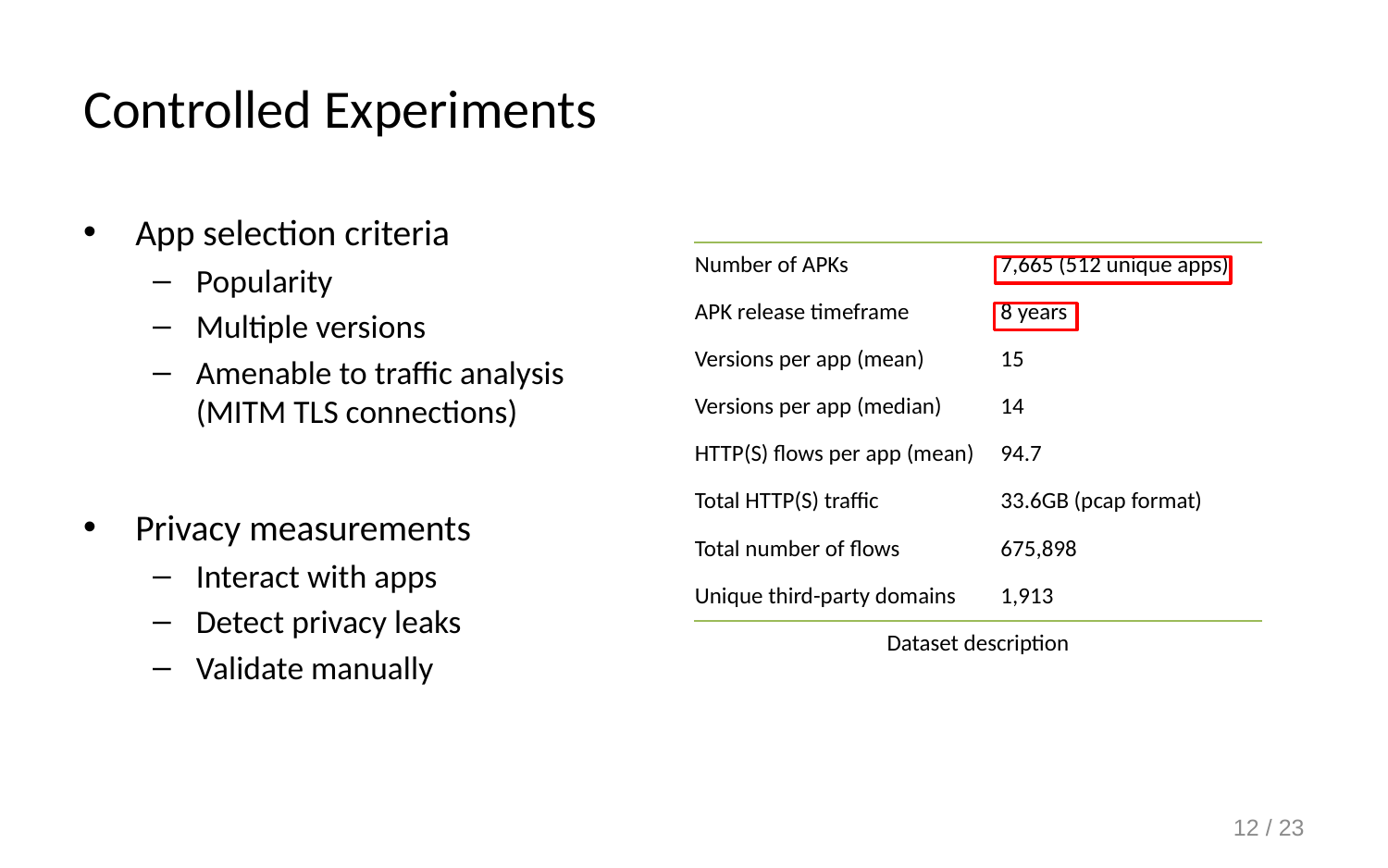

# Controlled Experiments
App selection criteria
Popularity
Multiple versions
Amenable to traffic analysis
(MITM TLS connections)

Privacy measurements
Interact with apps
Detect privacy leaks
Validate manually
| Number of APKs | 7,665 (512 unique apps) |
| --- | --- |
| APK release timeframe | 8 years |
| Versions per app (mean) | 15 |
| Versions per app (median) | 14 |
| HTTP(S) flows per app (mean) | 94.7 |
| Total HTTP(S) traffic | 33.6GB (pcap format) |
| Total number of flows | 675,898 |
| Unique third-party domains | 1,913 |

Dataset description
12 / 23